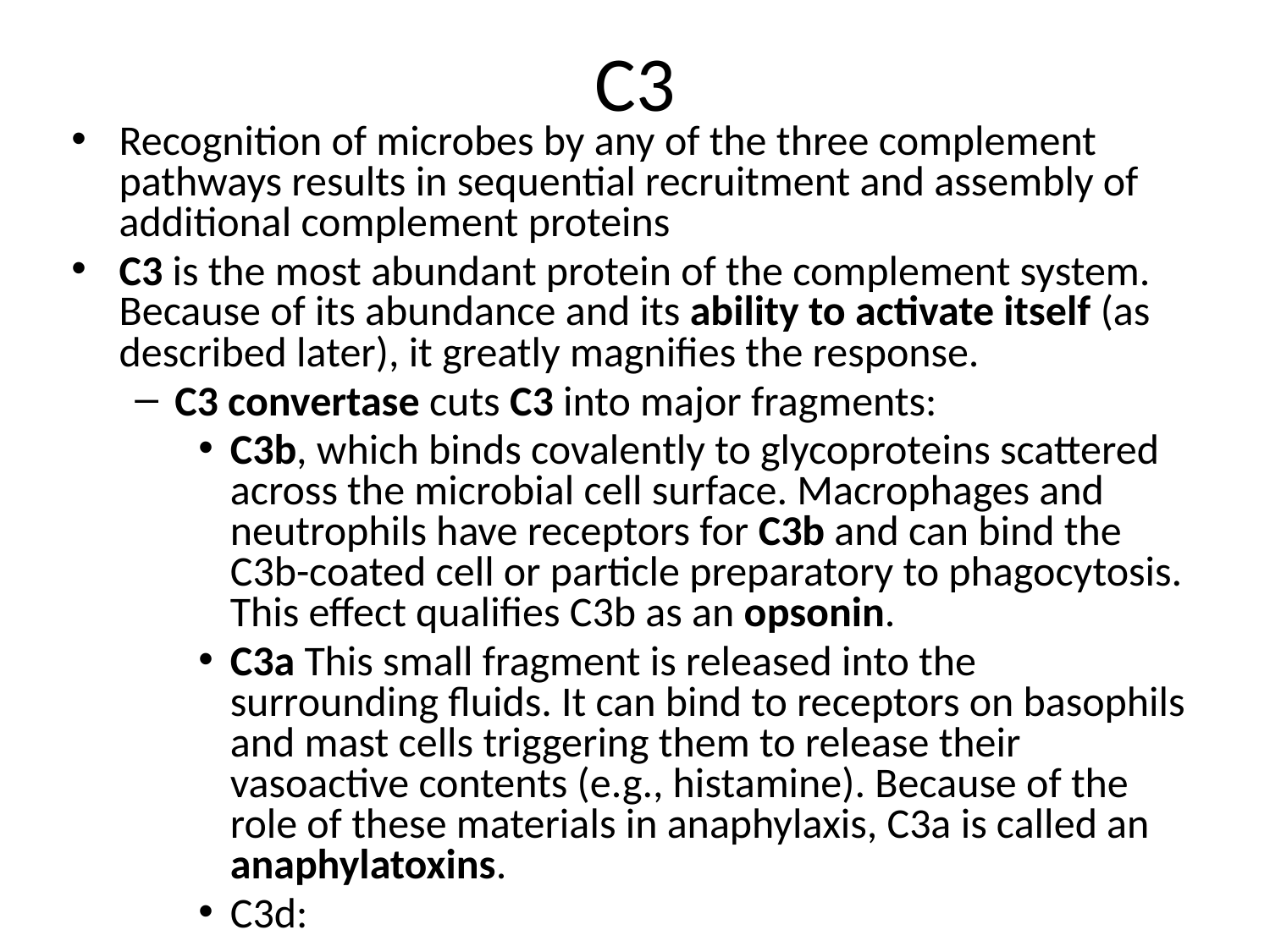

# C3
Recognition of microbes by any of the three complement pathways results in sequential recruitment and assembly of additional complement proteins
C3 is the most abundant protein of the complement system. Because of its abundance and its ability to activate itself (as described later), it greatly magnifies the response.
C3 convertase cuts C3 into major fragments:
C3b, which binds covalently to glycoproteins scattered across the microbial cell surface. Macrophages and neutrophils have receptors for C3b and can bind the C3b-coated cell or particle preparatory to phagocytosis. This effect qualifies C3b as an opsonin.
C3a This small fragment is released into the surrounding fluids. It can bind to receptors on basophils and mast cells triggering them to release their vasoactive contents (e.g., histamine). Because of the role of these materials in anaphylaxis, C3a is called an anaphylatoxins.
C3d: